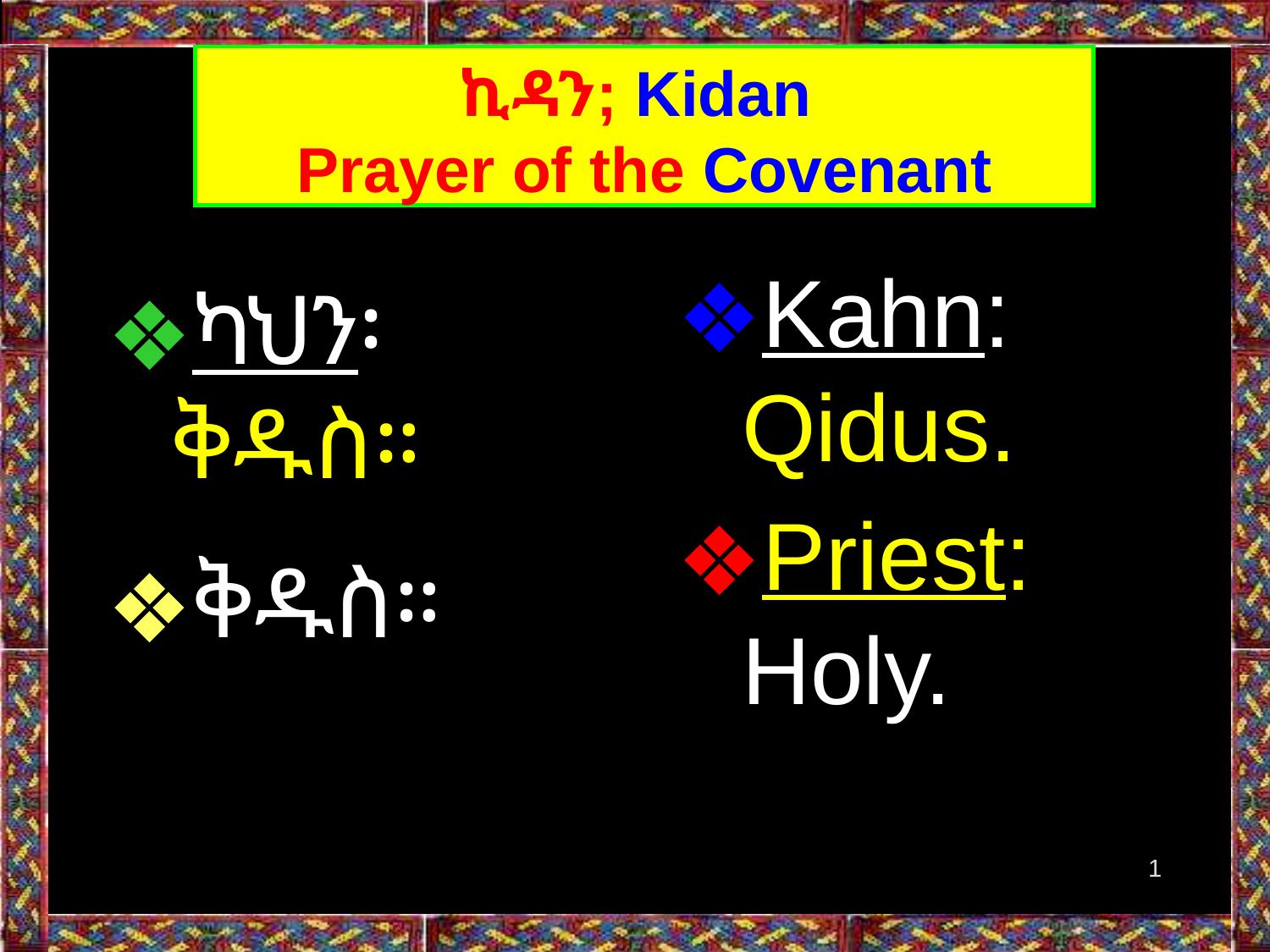

ካህን፡ ቅዱስ።

ቅዱስ።

ኪዳን; Kidan
Prayer of the Covenant
Kahn: Qidus.
Priest: Holy.
1